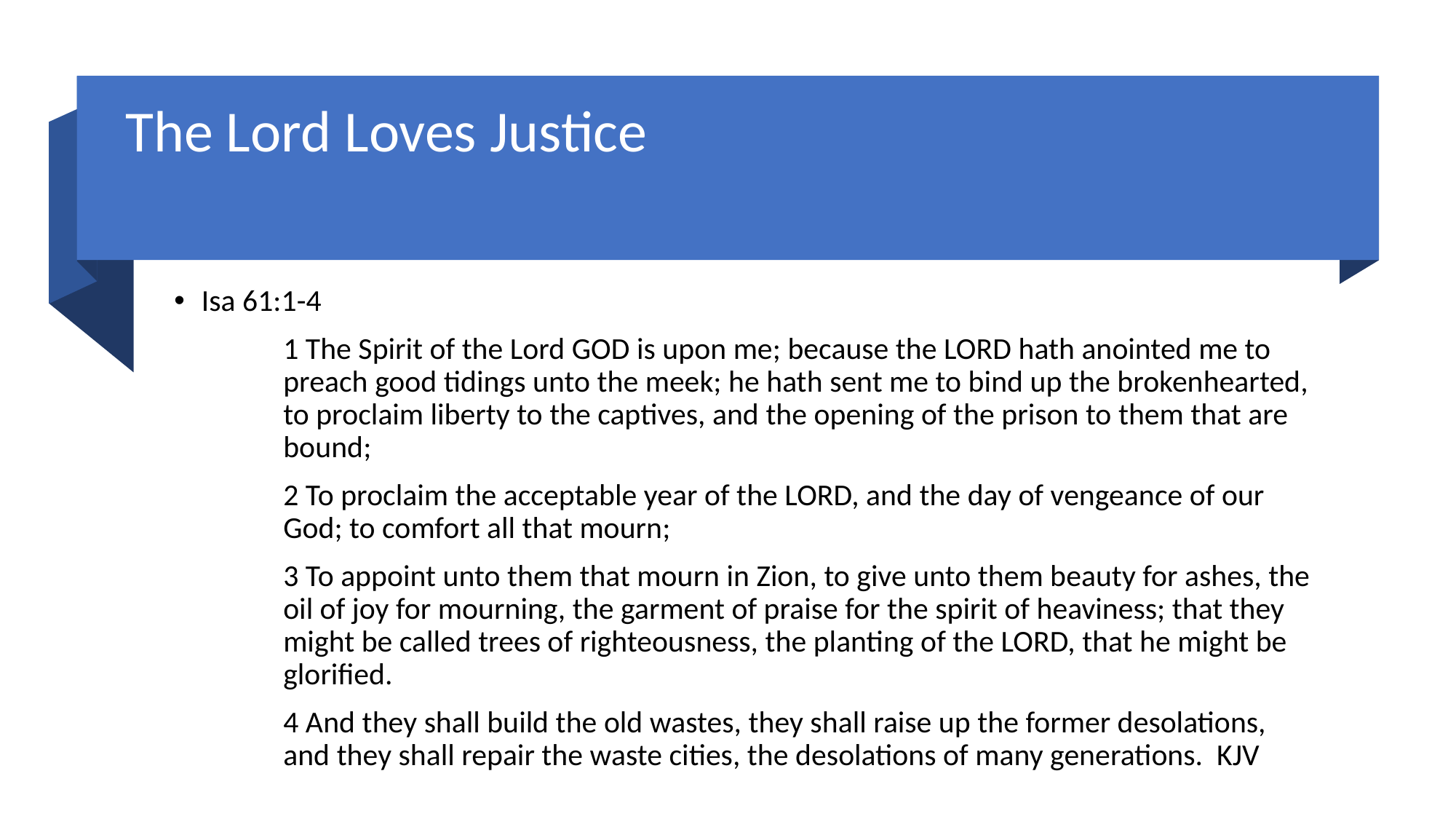

# The Lord Loves Justice

Isa 61:1-4
	1 The Spirit of the Lord GOD is upon me; because the LORD hath anointed me to 	preach good tidings unto the meek; he hath sent me to bind up the brokenhearted, 	to proclaim liberty to the captives, and the opening of the prison to them that are 	bound;
	2 To proclaim the acceptable year of the LORD, and the day of vengeance of our 	God; to comfort all that mourn;
	3 To appoint unto them that mourn in Zion, to give unto them beauty for ashes, the 	oil of joy for mourning, the garment of praise for the spirit of heaviness; that they 	might be called trees of righteousness, the planting of the LORD, that he might be 	glorified.
	4 And they shall build the old wastes, they shall raise up the former desolations, 	and they shall repair the waste cities, the desolations of many generations.  KJV